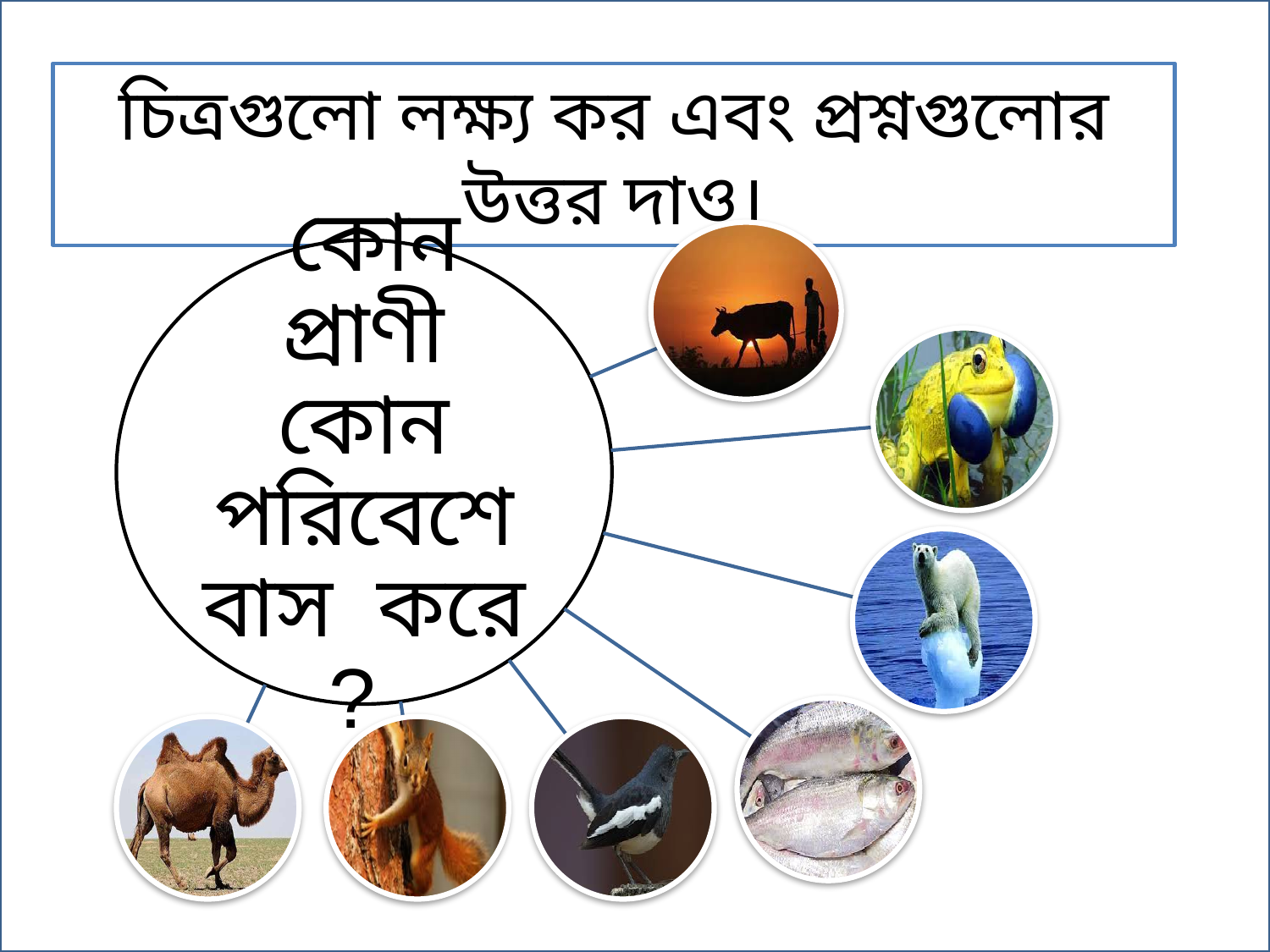

চিত্রগুলো লক্ষ্য কর এবং প্রশ্নগুলোর উত্তর দাও।
 কোন প্রাণী কোন পরিবেশে বাস  করে ?